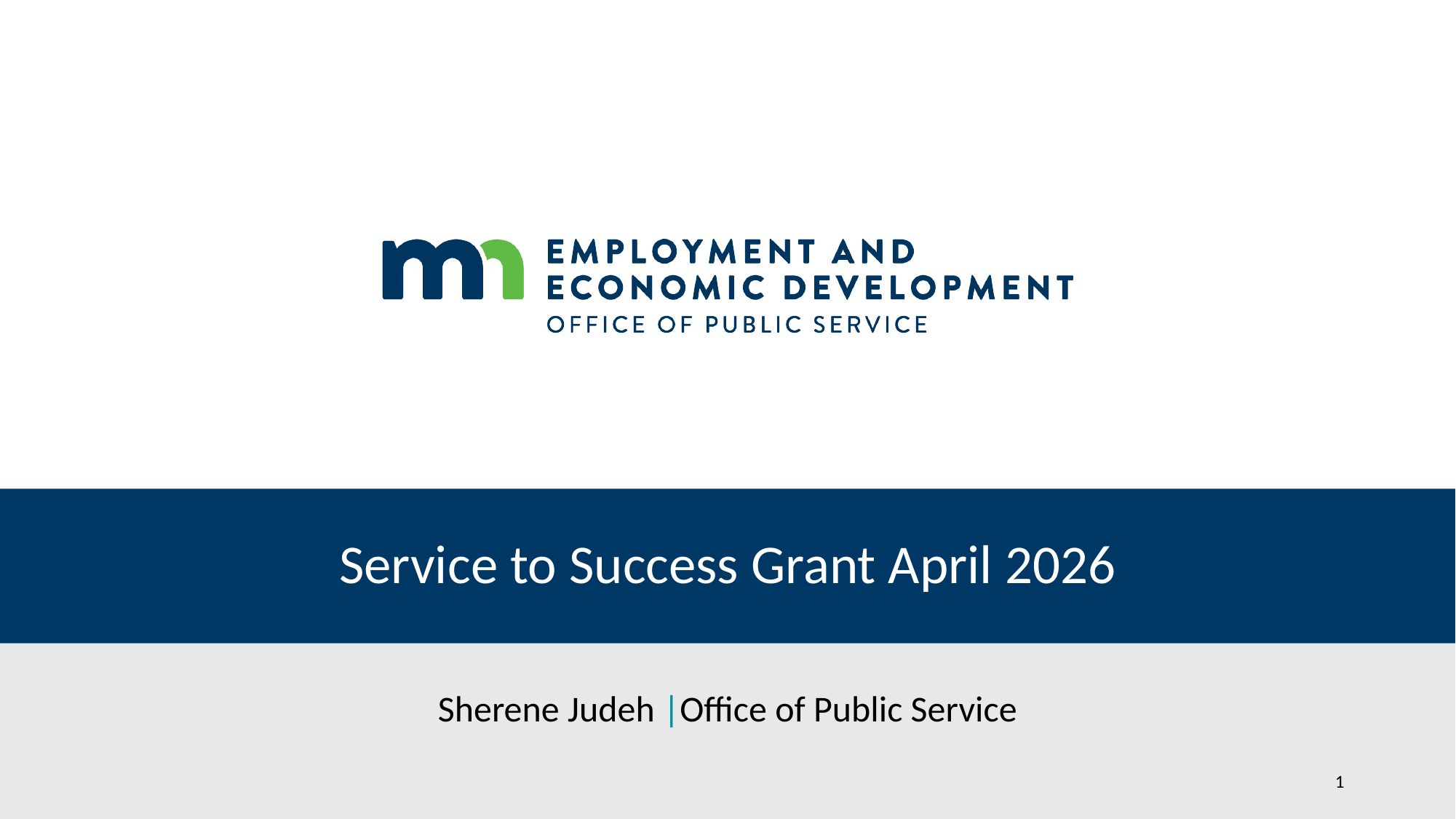

# Service to Success Grant April 2026
Sherene Judeh |Office of Public Service
1